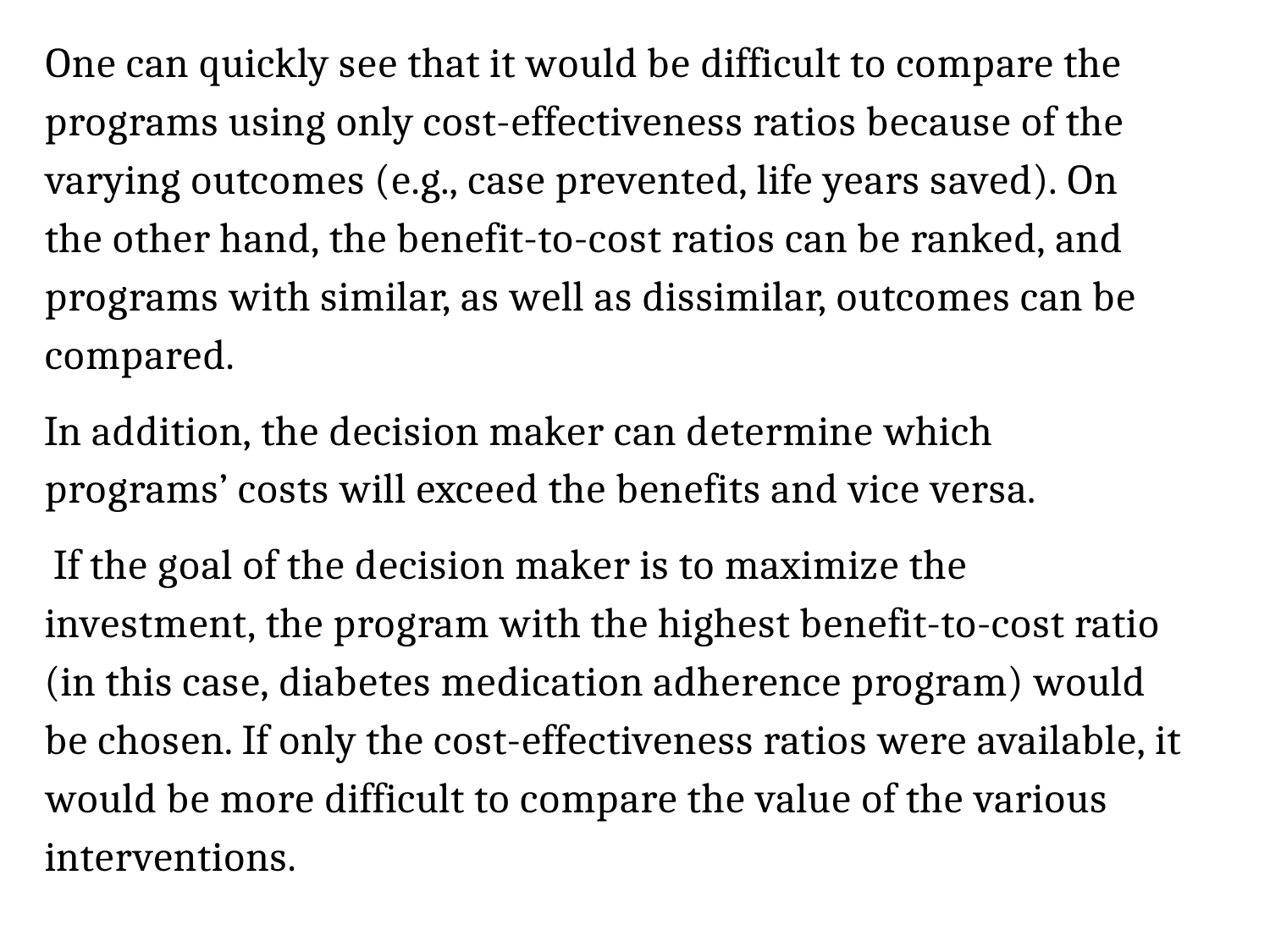

One can quickly see that it would be difficult to compare the programs using only cost-effectiveness ratios because of the varying outcomes (e.g., case prevented, life years saved). On the other hand, the benefit-to-cost ratios can be ranked, and programs with similar, as well as dissimilar, outcomes can be compared.
In addition, the decision maker can determine which programs’ costs will exceed the benefits and vice versa.
 If the goal of the decision maker is to maximize the investment, the program with the highest benefit-to-cost ratio (in this case, diabetes medication adherence program) would be chosen. If only the cost-effectiveness ratios were available, it would be more difficult to compare the value of the various interventions.